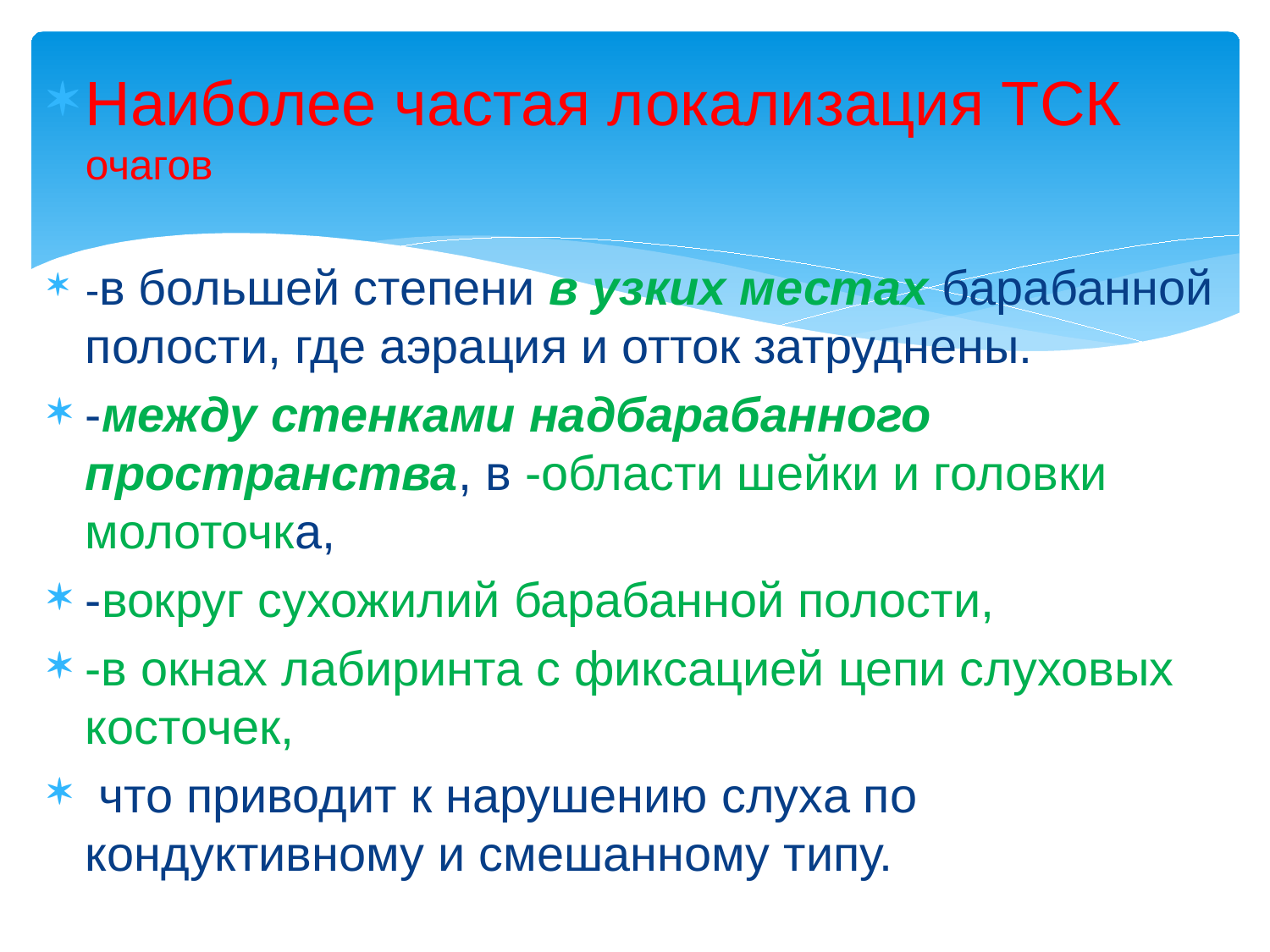

Наиболее частая локализация ТСК очагов

-в большей степени в узких местах барабанной полости, где аэрация и отток затруднены.
-между стенками надбарабанного пространства, в -области шейки и головки молоточка,
-вокруг сухожилий барабанной полости,
-в окнах лабиринта с фиксацией цепи слуховых косточек,
 что приводит к нарушению слуха по кондуктивному и смешанному типу.